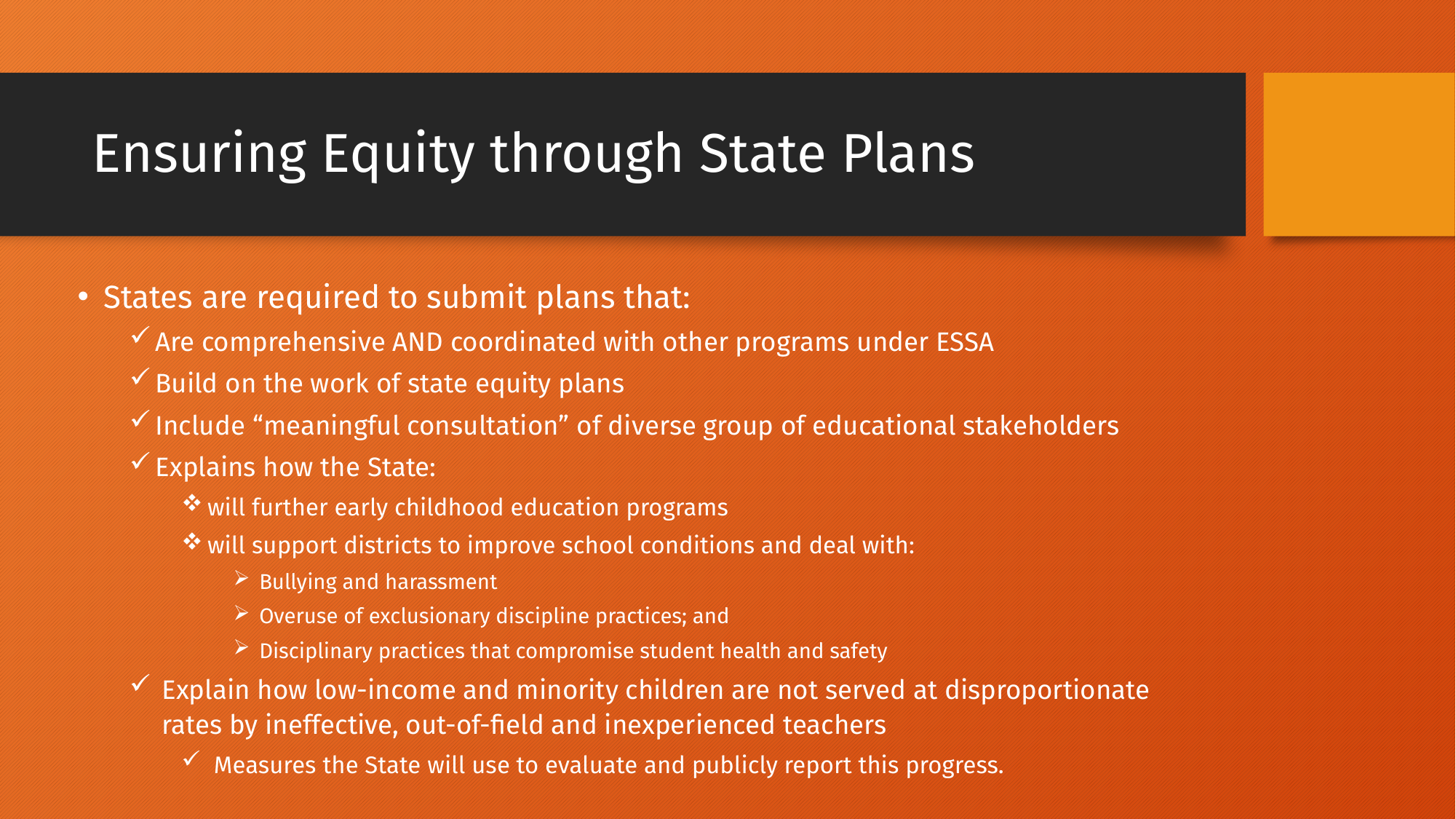

# Ensuring Equity through State Plans
States are required to submit plans that:
Are comprehensive AND coordinated with other programs under ESSA
Build on the work of state equity plans
Include “meaningful consultation” of diverse group of educational stakeholders
Explains how the State:
will further early childhood education programs
will support districts to improve school conditions and deal with:
Bullying and harassment
Overuse of exclusionary discipline practices; and
Disciplinary practices that compromise student health and safety
Explain how low-income and minority children are not served at disproportionate rates by ineffective, out-of-field and inexperienced teachers
Measures the State will use to evaluate and publicly report this progress.